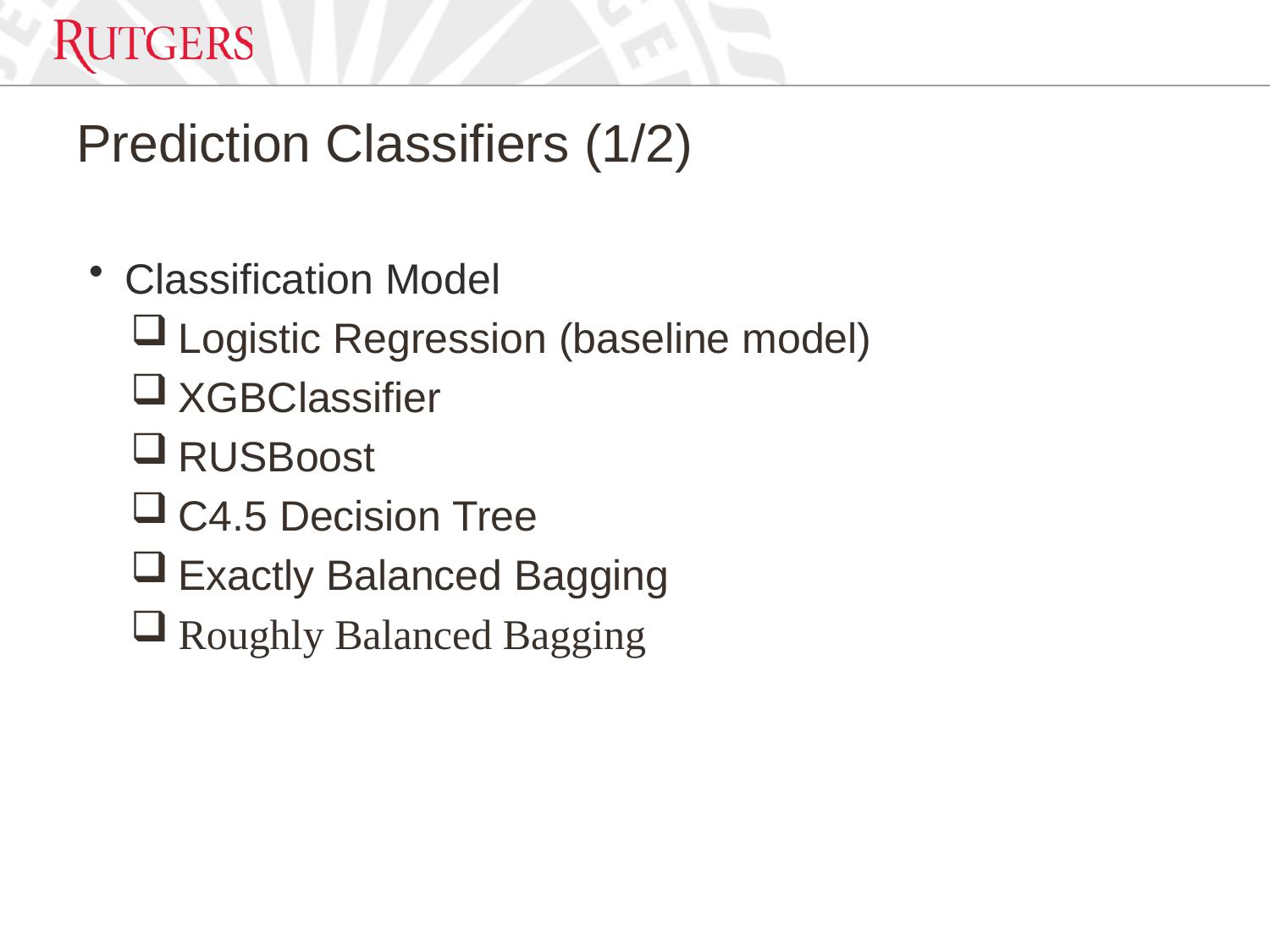

# Prediction Classifiers (1/2)

Classification Model
Logistic Regression (baseline model)
XGBClassifier
RUSBoost
C4.5 Decision Tree
Exactly Balanced Bagging
Roughly Balanced Bagging